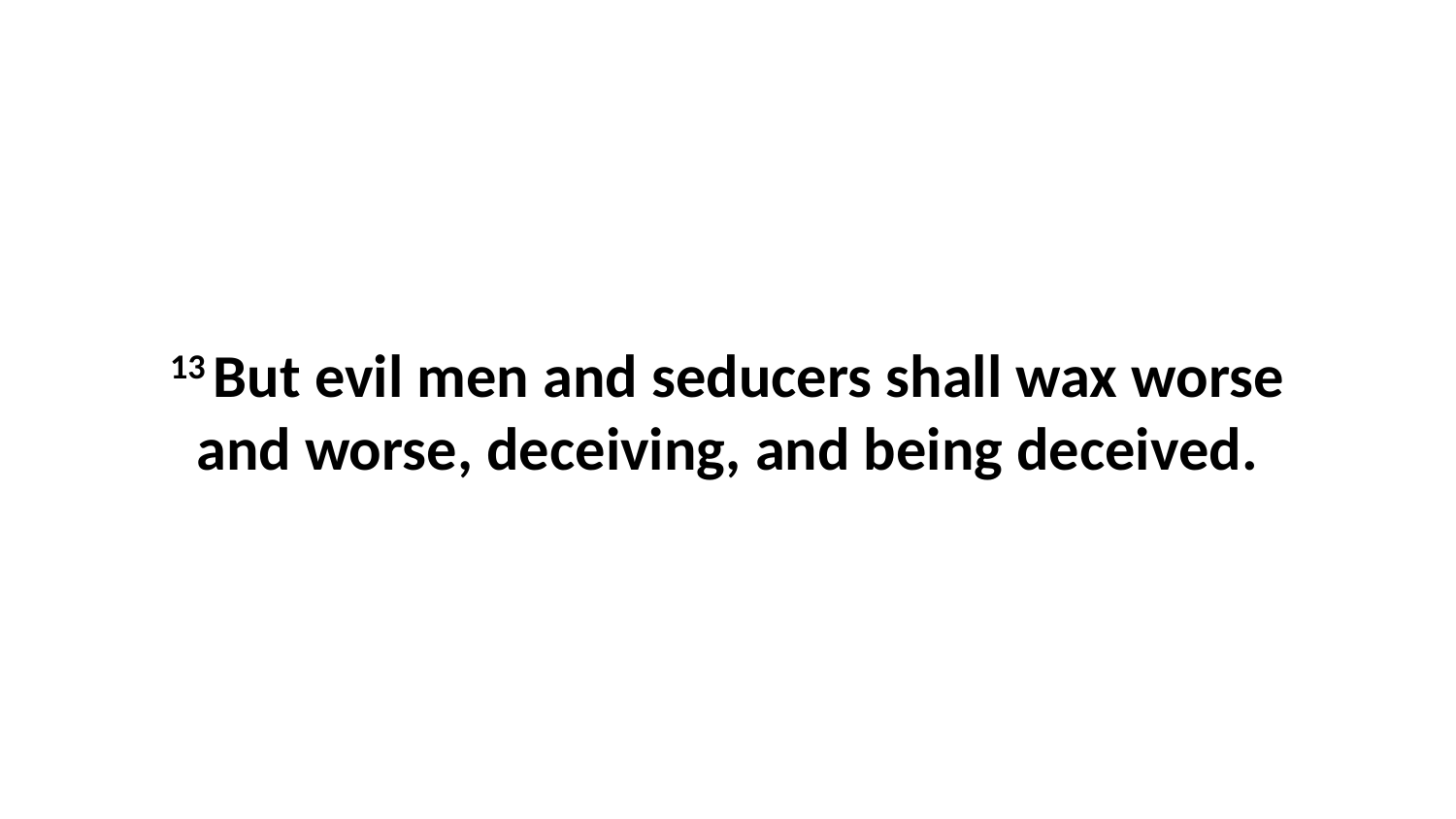

13 But evil men and seducers shall wax worse and worse, deceiving, and being deceived.